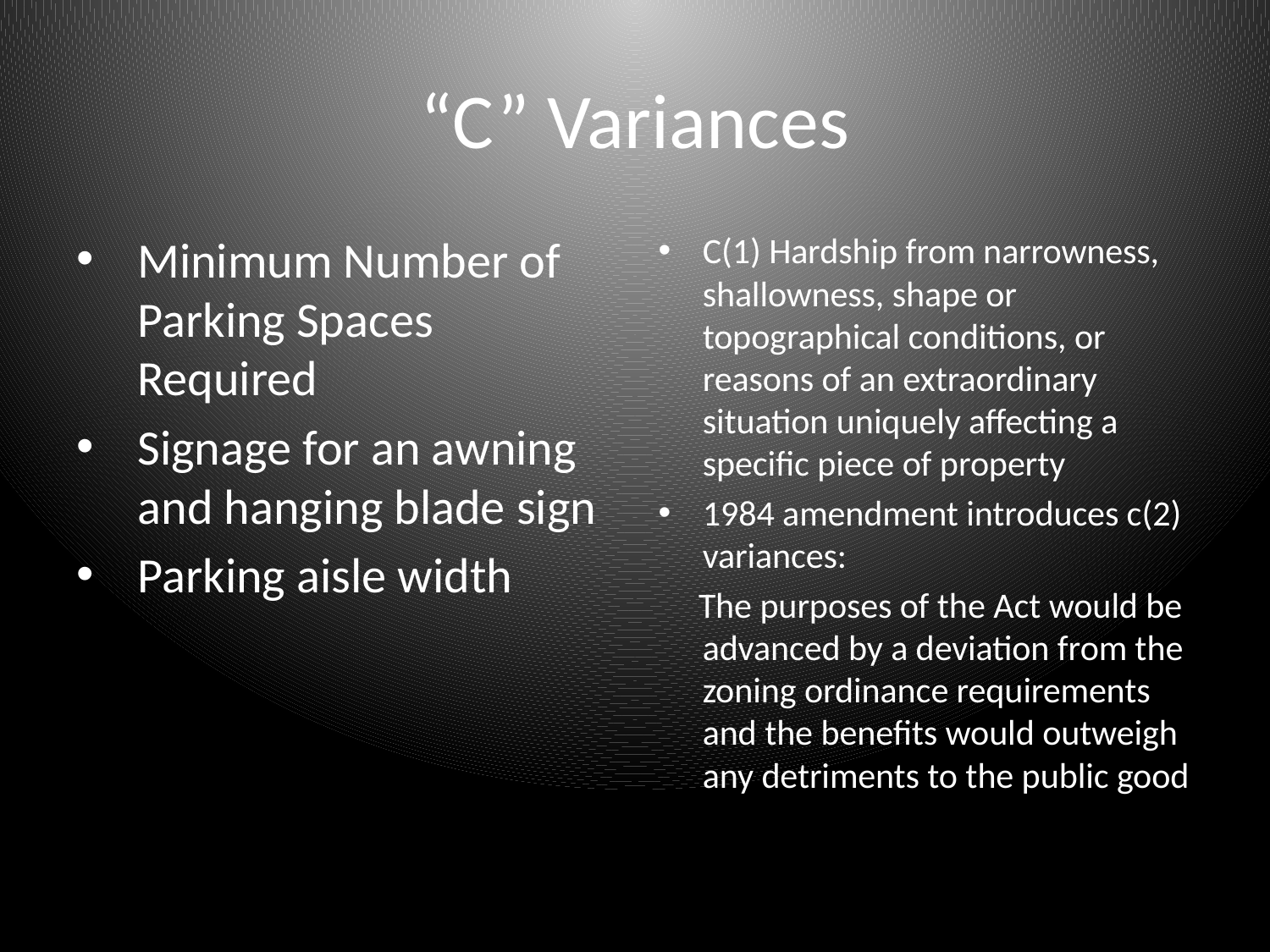

# “C” Variances
Minimum Number of Parking Spaces Required
Signage for an awning and hanging blade sign
Parking aisle width
C(1) Hardship from narrowness, shallowness, shape or topographical conditions, or reasons of an extraordinary situation uniquely affecting a specific piece of property
1984 amendment introduces c(2) variances:
     The purposes of the Act would be advanced by a deviation from the zoning ordinance requirements and the benefits would outweigh any detriments to the public good